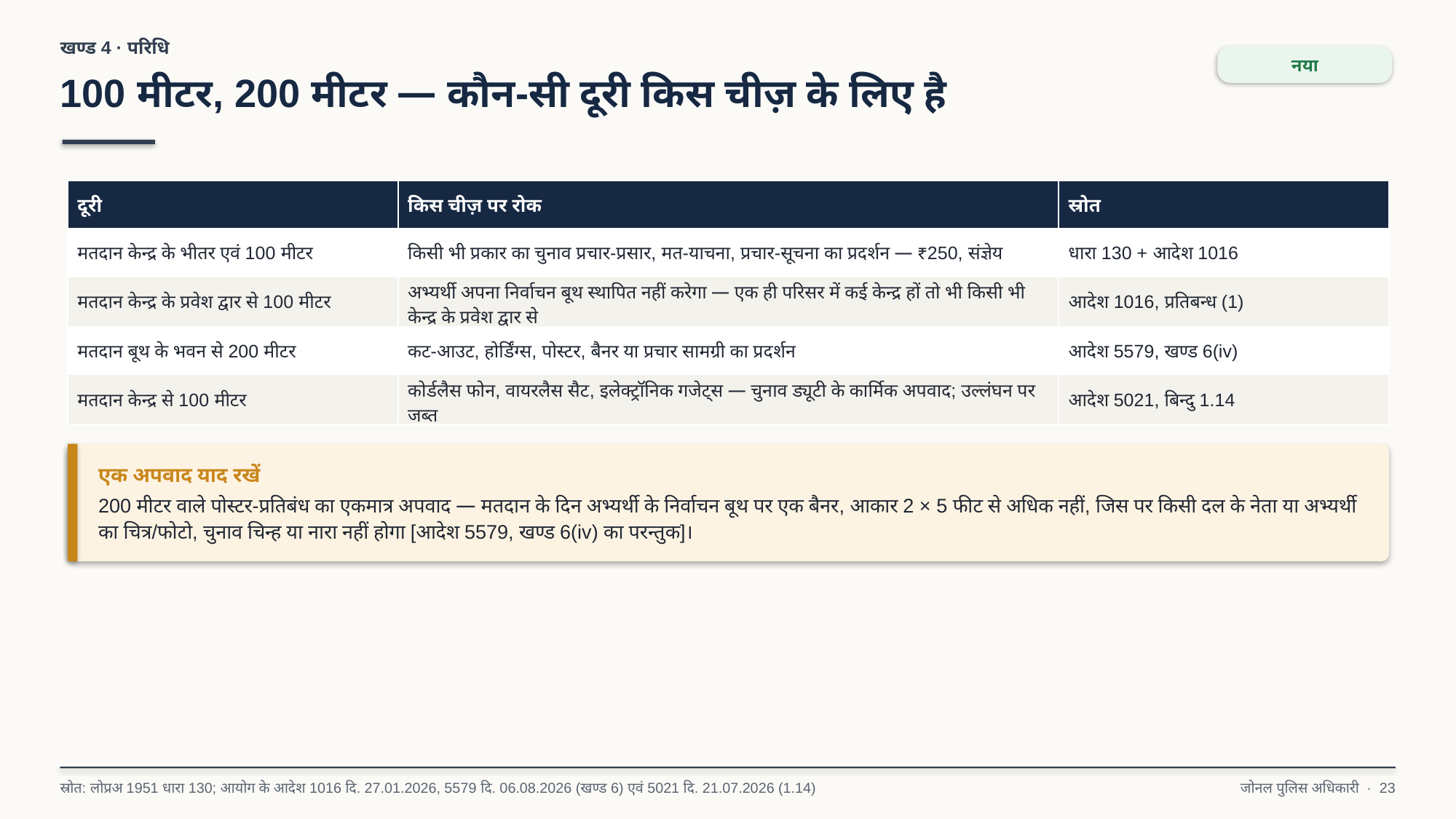

खण्ड 4 · परिधि
नया
100 मीटर, 200 मीटर — कौन-सी दूरी किस चीज़ के लिए है

| दूरी | किस चीज़ पर रोक | स्रोत |
| --- | --- | --- |
| मतदान केन्द्र के भीतर एवं 100 मीटर | किसी भी प्रकार का चुनाव प्रचार-प्रसार, मत-याचना, प्रचार-सूचना का प्रदर्शन — ₹250, संज्ञेय | धारा 130 + आदेश 1016 |
| मतदान केन्द्र के प्रवेश द्वार से 100 मीटर | अभ्यर्थी अपना निर्वाचन बूथ स्थापित नहीं करेगा — एक ही परिसर में कई केन्द्र हों तो भी किसी भी केन्द्र के प्रवेश द्वार से | आदेश 1016, प्रतिबन्ध (1) |
| मतदान बूथ के भवन से 200 मीटर | कट-आउट, होर्डिंग्स, पोस्टर, बैनर या प्रचार सामग्री का प्रदर्शन | आदेश 5579, खण्ड 6(iv) |
| मतदान केन्द्र से 100 मीटर | कोर्डलैस फोन, वायरलैस सैट, इलेक्ट्रॉनिक गजेट्स — चुनाव ड्यूटी के कार्मिक अपवाद; उल्लंघन पर जब्त | आदेश 5021, बिन्दु 1.14 |

एक अपवाद याद रखें
200 मीटर वाले पोस्टर-प्रतिबंध का एकमात्र अपवाद — मतदान के दिन अभ्यर्थी के निर्वाचन बूथ पर एक बैनर, आकार 2 × 5 फीट से अधिक नहीं, जिस पर किसी दल के नेता या अभ्यर्थी का चित्र/फोटो, चुनाव चिन्ह या नारा नहीं होगा [आदेश 5579, खण्ड 6(iv) का परन्तुक]।

स्रोत: लोप्रअ 1951 धारा 130; आयोग के आदेश 1016 दि. 27.01.2026, 5579 दि. 06.08.2026 (खण्ड 6) एवं 5021 दि. 21.07.2026 (1.14)
जोनल पुलिस अधिकारी  ·  23